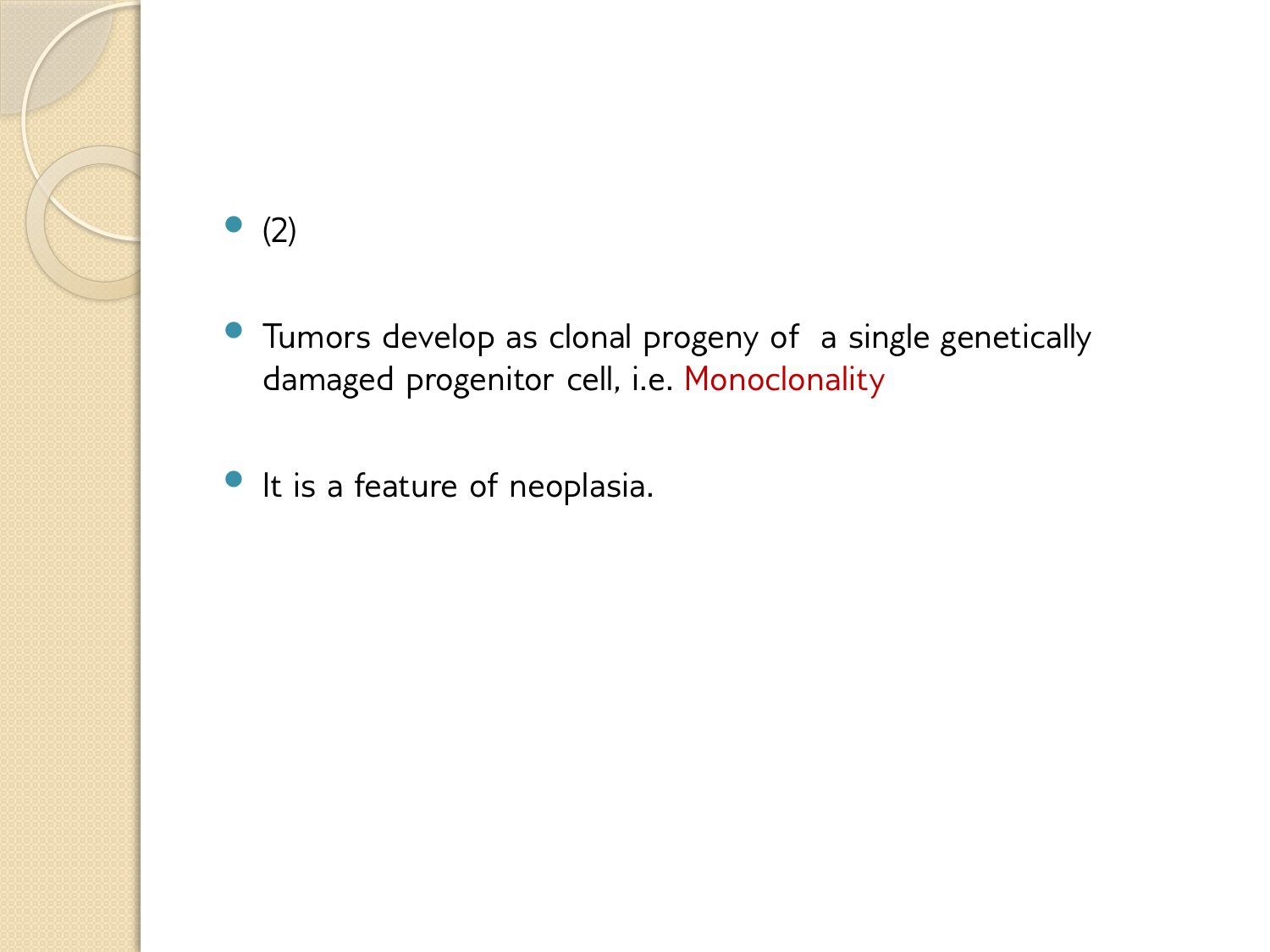

#
(2)

Tumors develop as clonal progeny of  a single genetically damaged progenitor cell, i.e. Monoclonality

It is a feature of neoplasia.